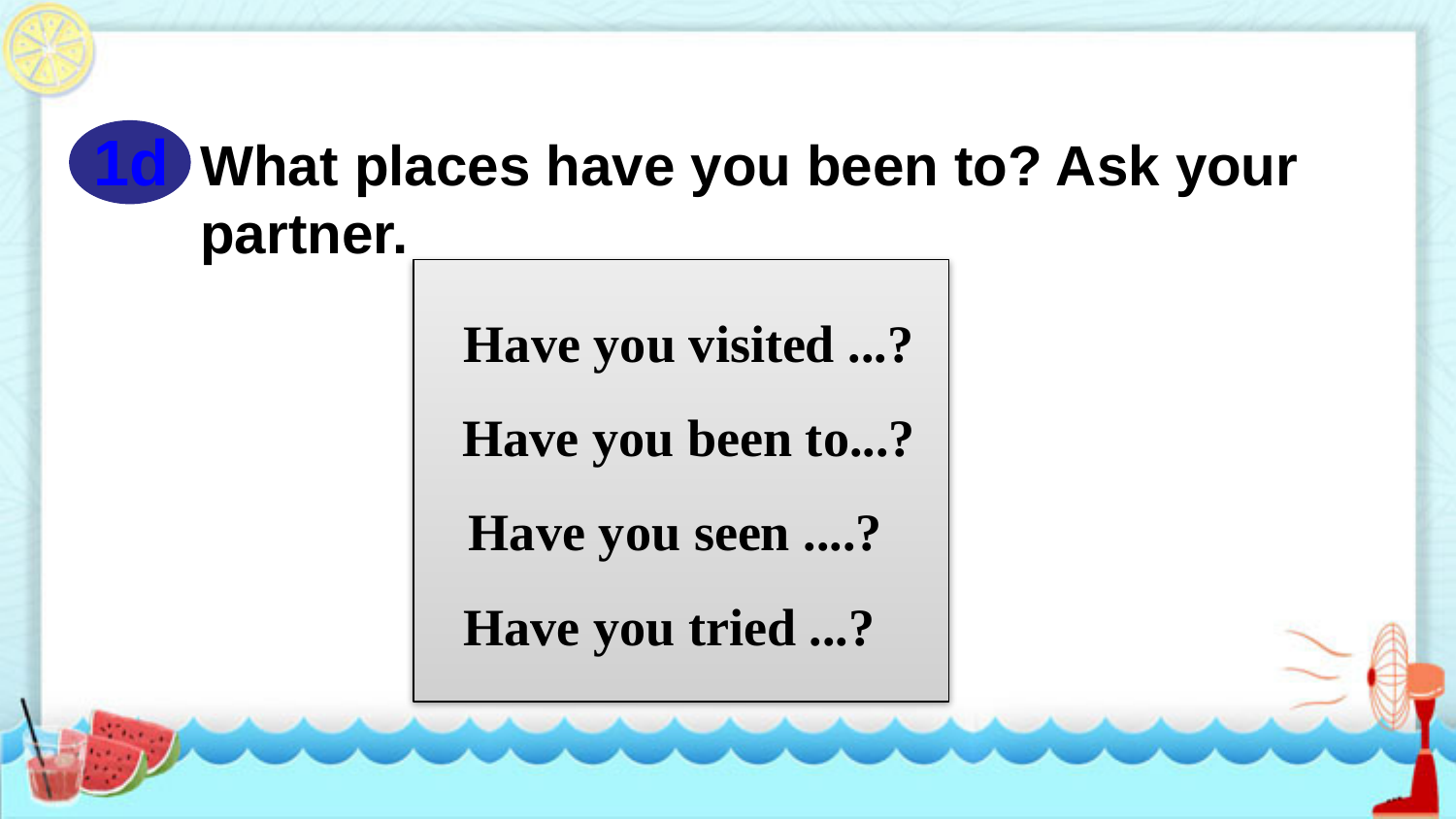

1d

What places have you been to? Ask your partner.

Have you visited ...?
Have you been to...?
Have you seen ....?
Have you tried ...?